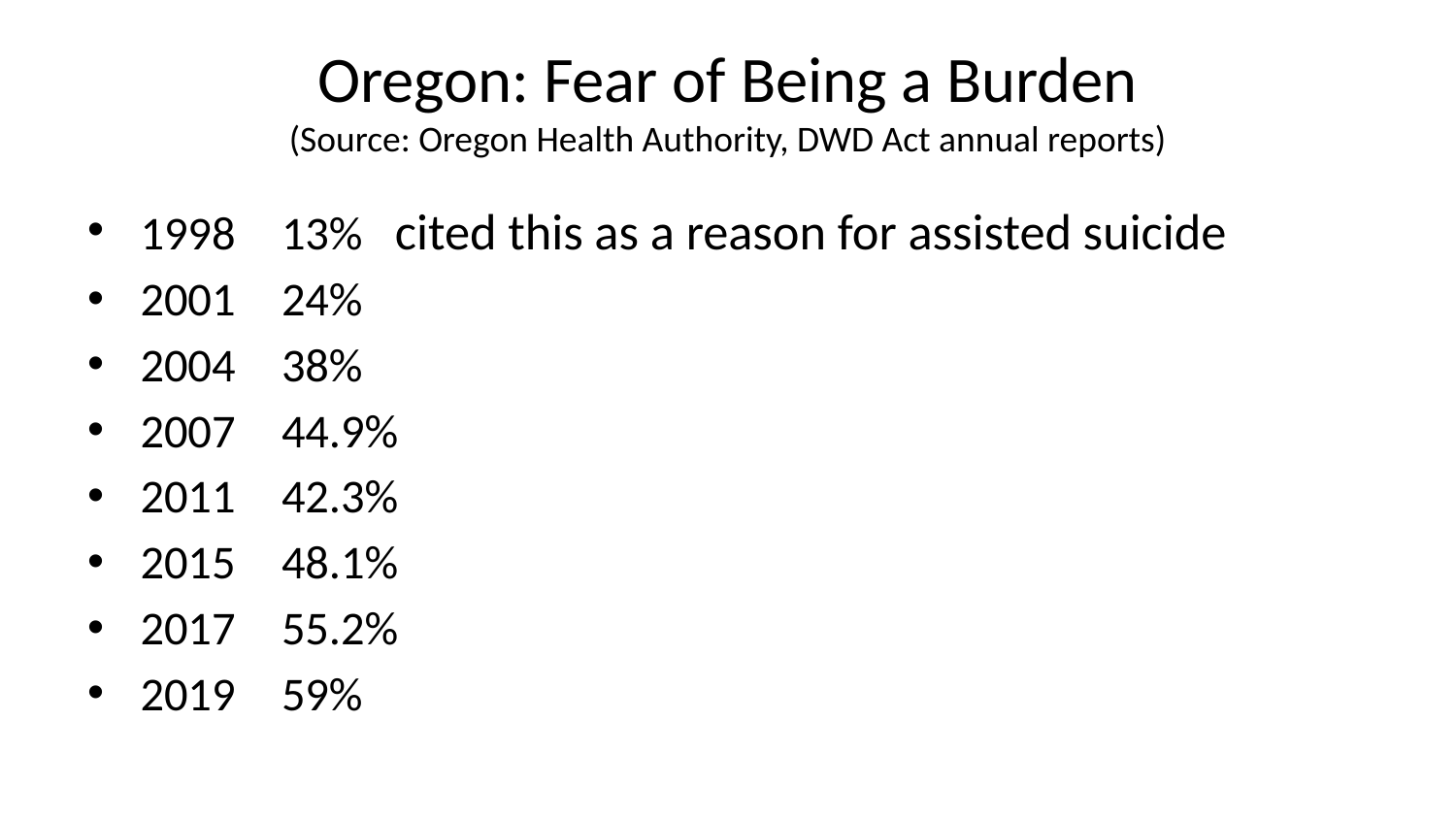

Oregon: Fear of Being a Burden
(Source: Oregon Health Authority, DWD Act annual reports)
1998	13%   cited this as a reason for assisted suicide
2001	24%
2004	38%
2007	44.9%
2011	42.3%
2015	48.1%
2017	55.2%
2019	59%